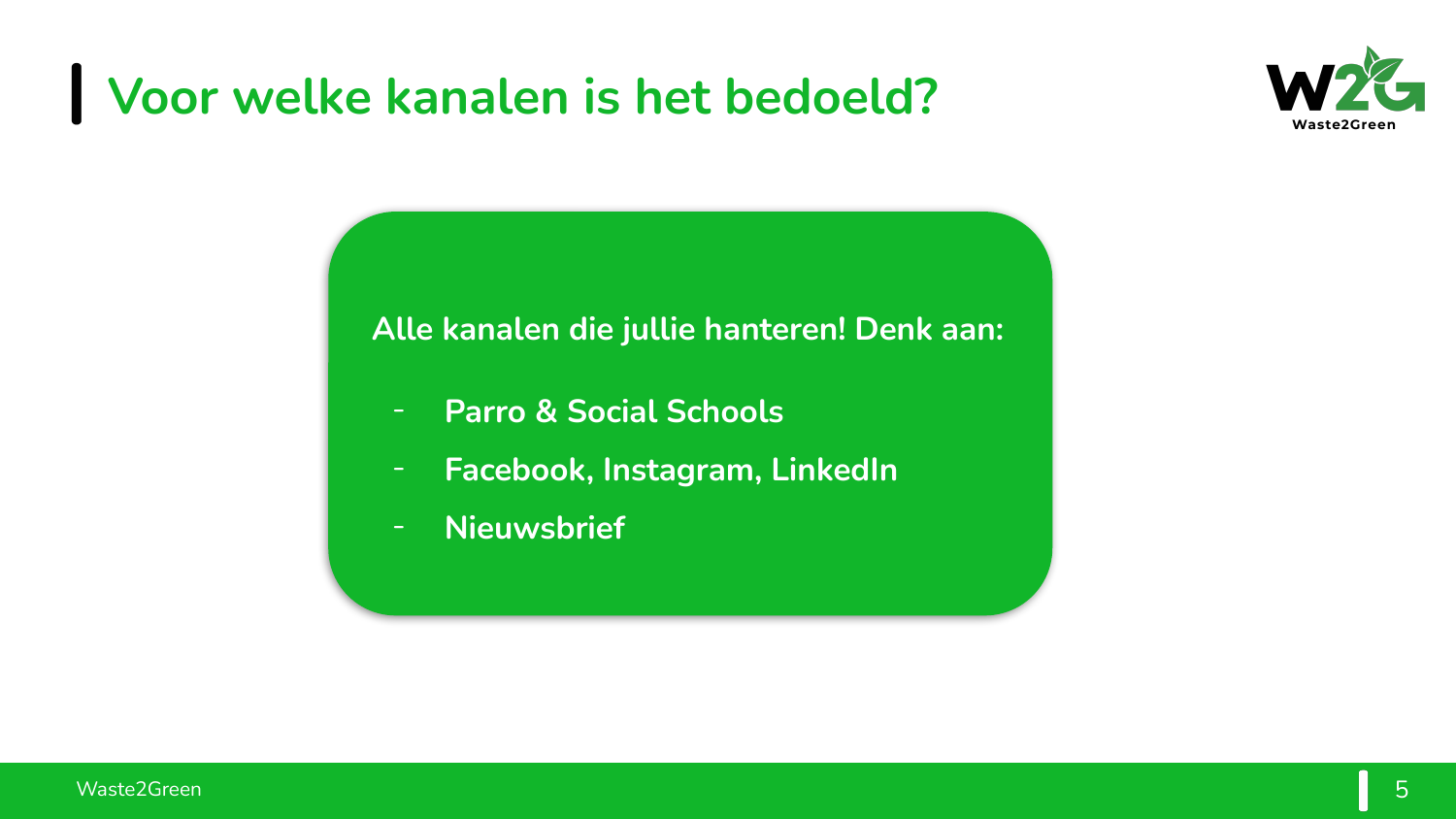

# Voor welke kanalen is het bedoeld?

Alle kanalen die jullie hanteren! Denk aan:
Parro & Social Schools
Facebook, Instagram, LinkedIn
Nieuwsbrief
5